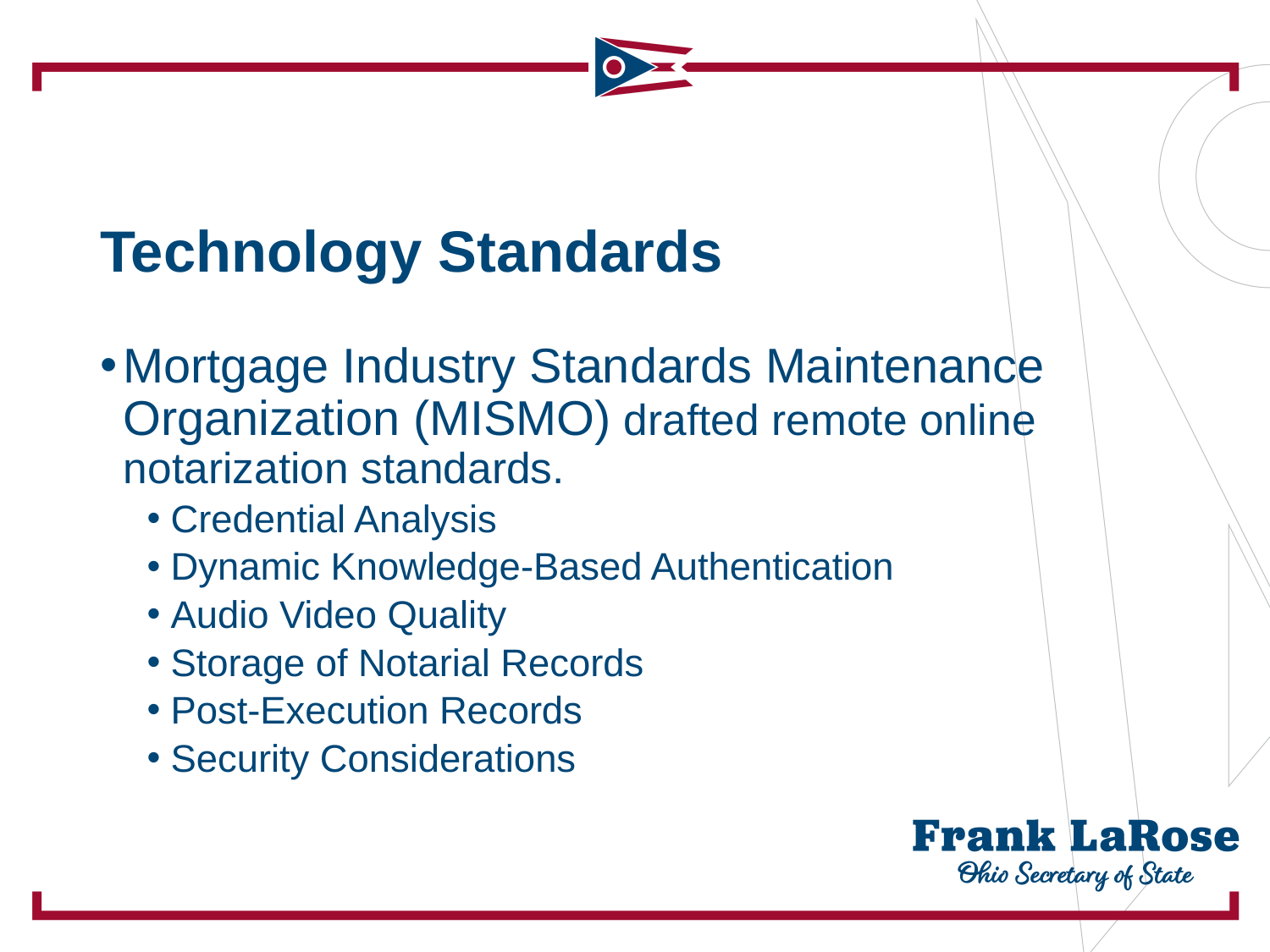

# Technology Standards
Mortgage Industry Standards Maintenance Organization (MISMO) drafted remote online notarization standards.
Credential Analysis
Dynamic Knowledge-Based Authentication
Audio Video Quality
Storage of Notarial Records
Post-Execution Records
Security Considerations